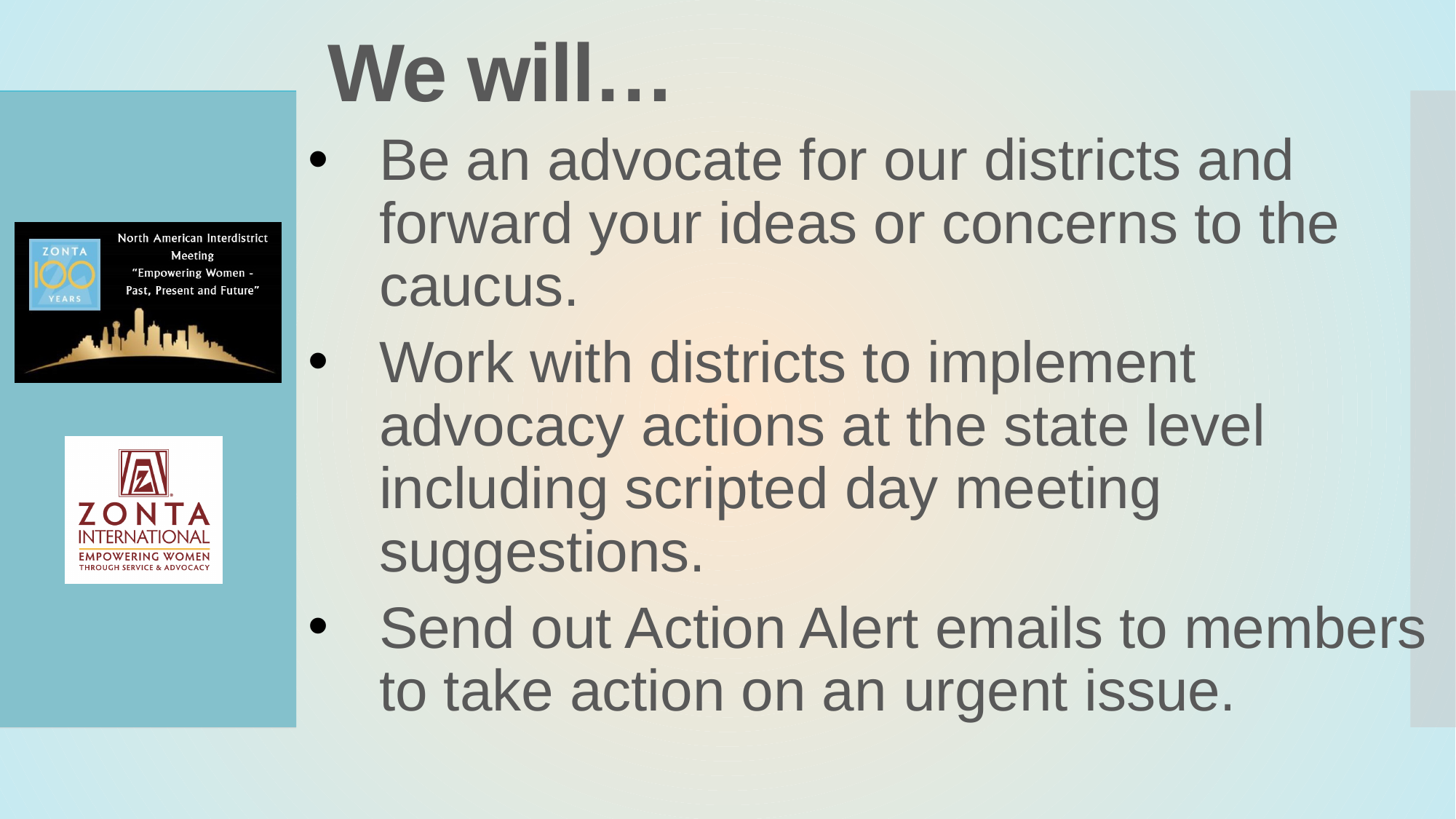

# We will…
Be an advocate for our districts and forward your ideas or concerns to the caucus.
Work with districts to implement advocacy actions at the state level including scripted day meeting suggestions.
Send out Action Alert emails to members to take action on an urgent issue.